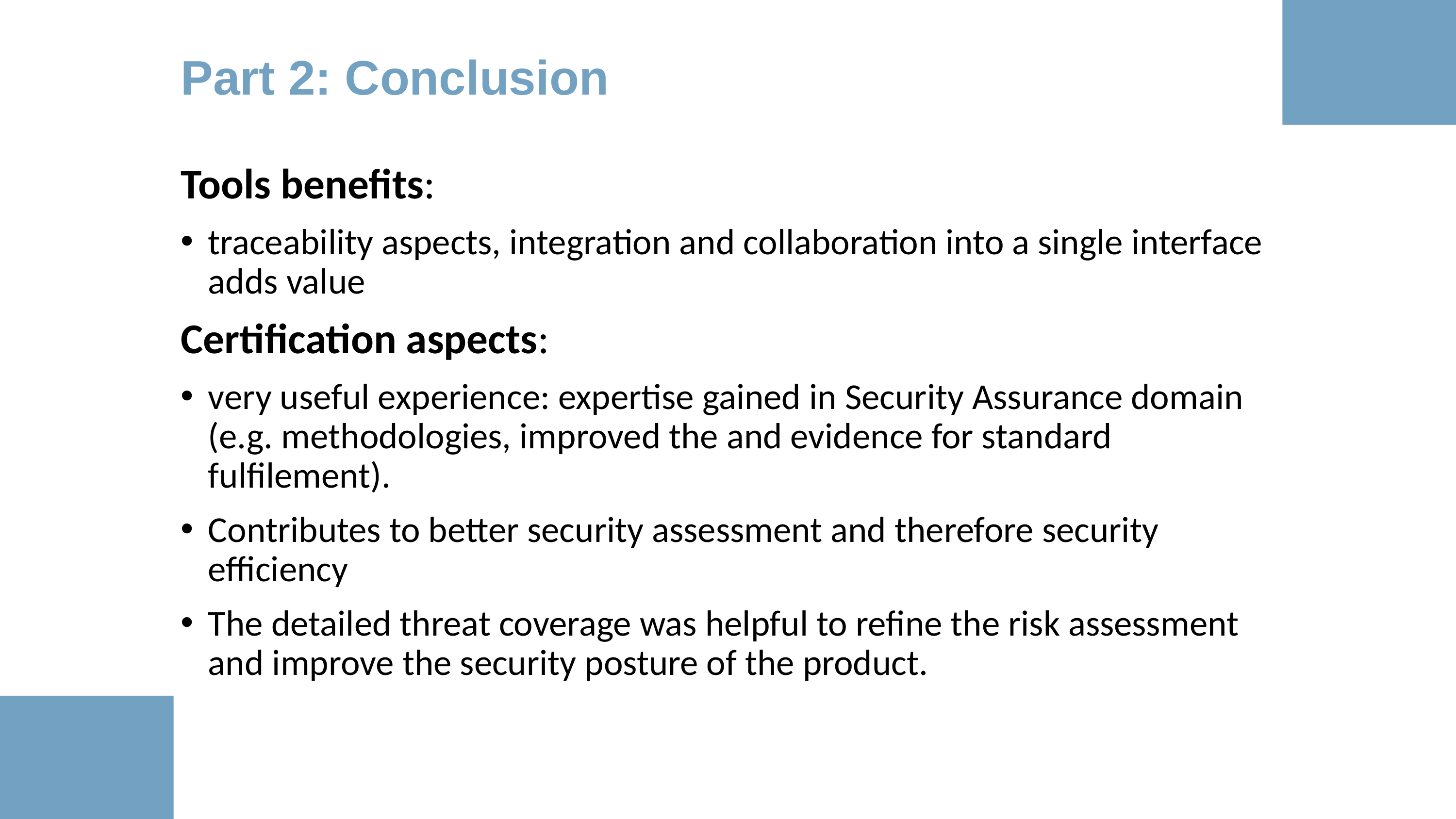

Part 2: Conclusion
Tools benefits:
traceability aspects, integration and collaboration into a single interface adds value
Certification aspects:
very useful experience: expertise gained in Security Assurance domain (e.g. methodologies, improved the and evidence for standard fulfilement).
Contributes to better security assessment and therefore security efficiency
The detailed threat coverage was helpful to refine the risk assessment and improve the security posture of the product.